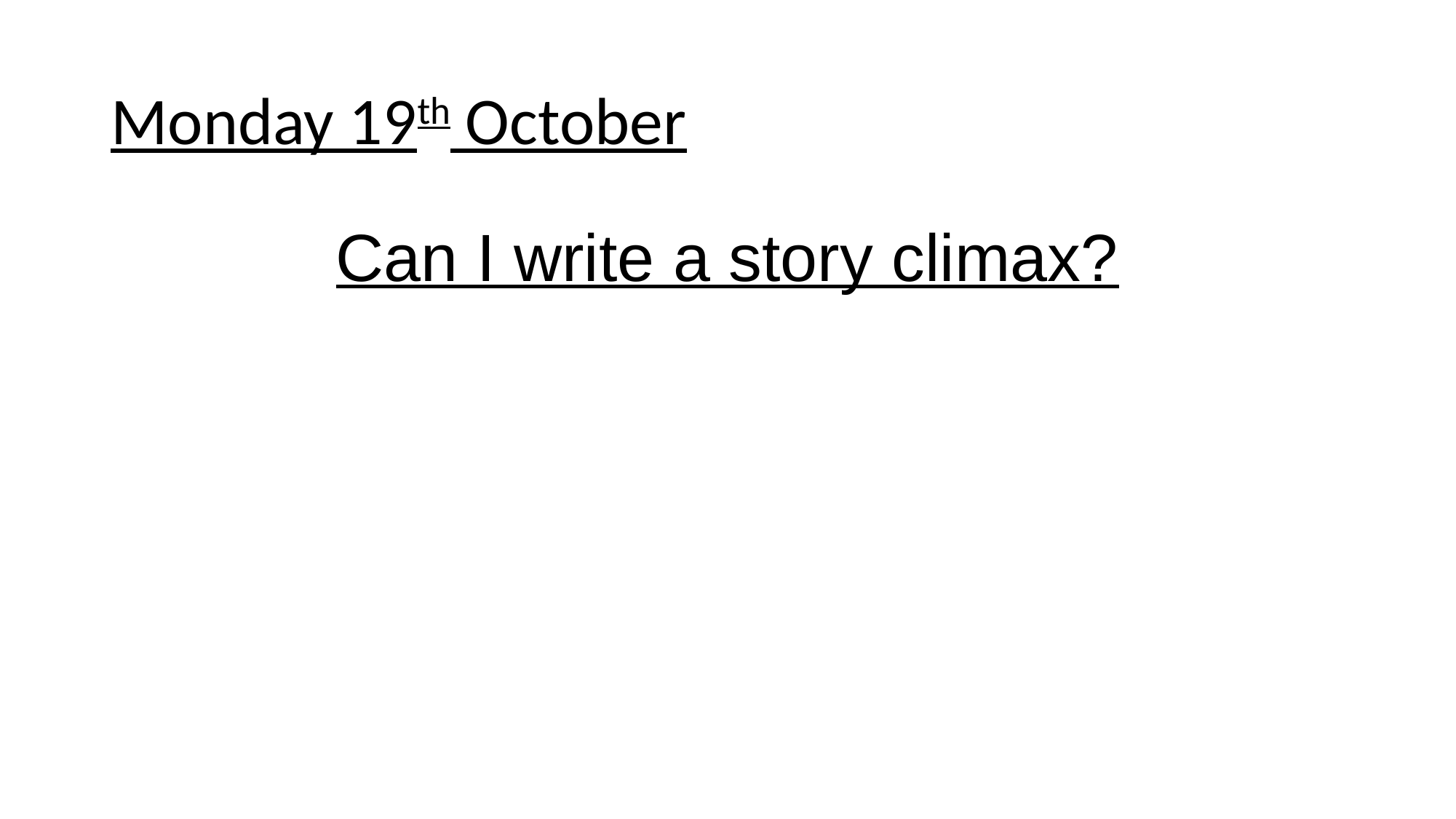

# Monday 19th October
Can I write a story climax?